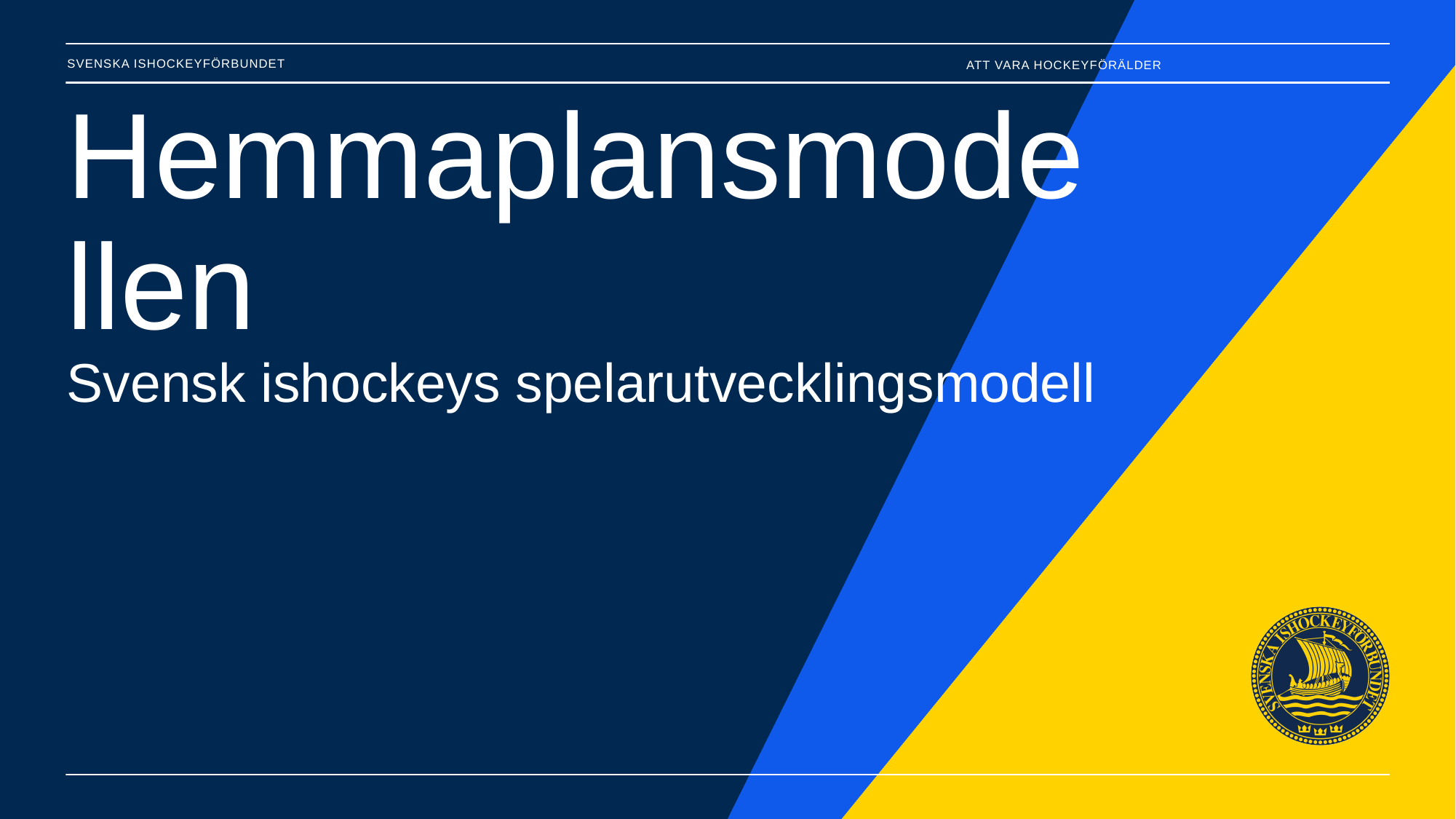

Att vara hockeyförälder
# Hemmaplansmodellen Svensk ishockeys spelarutvecklingsmodell